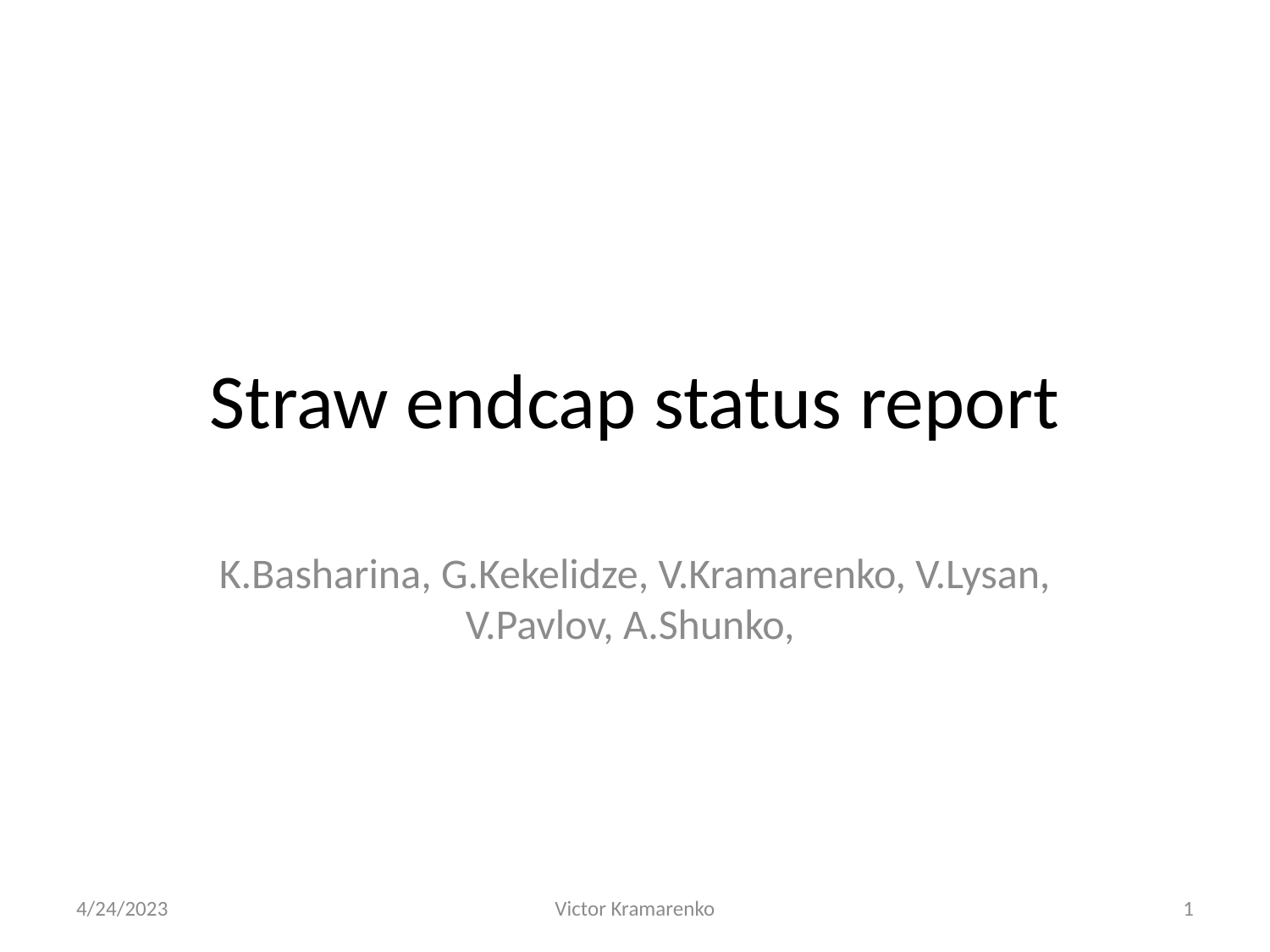

# Straw endcap status report
K.Basharina, G.Kekelidze, V.Kramarenko, V.Lysan, V.Pavlov, A.Shunko,
4/24/2023
Victor Kramarenko
1